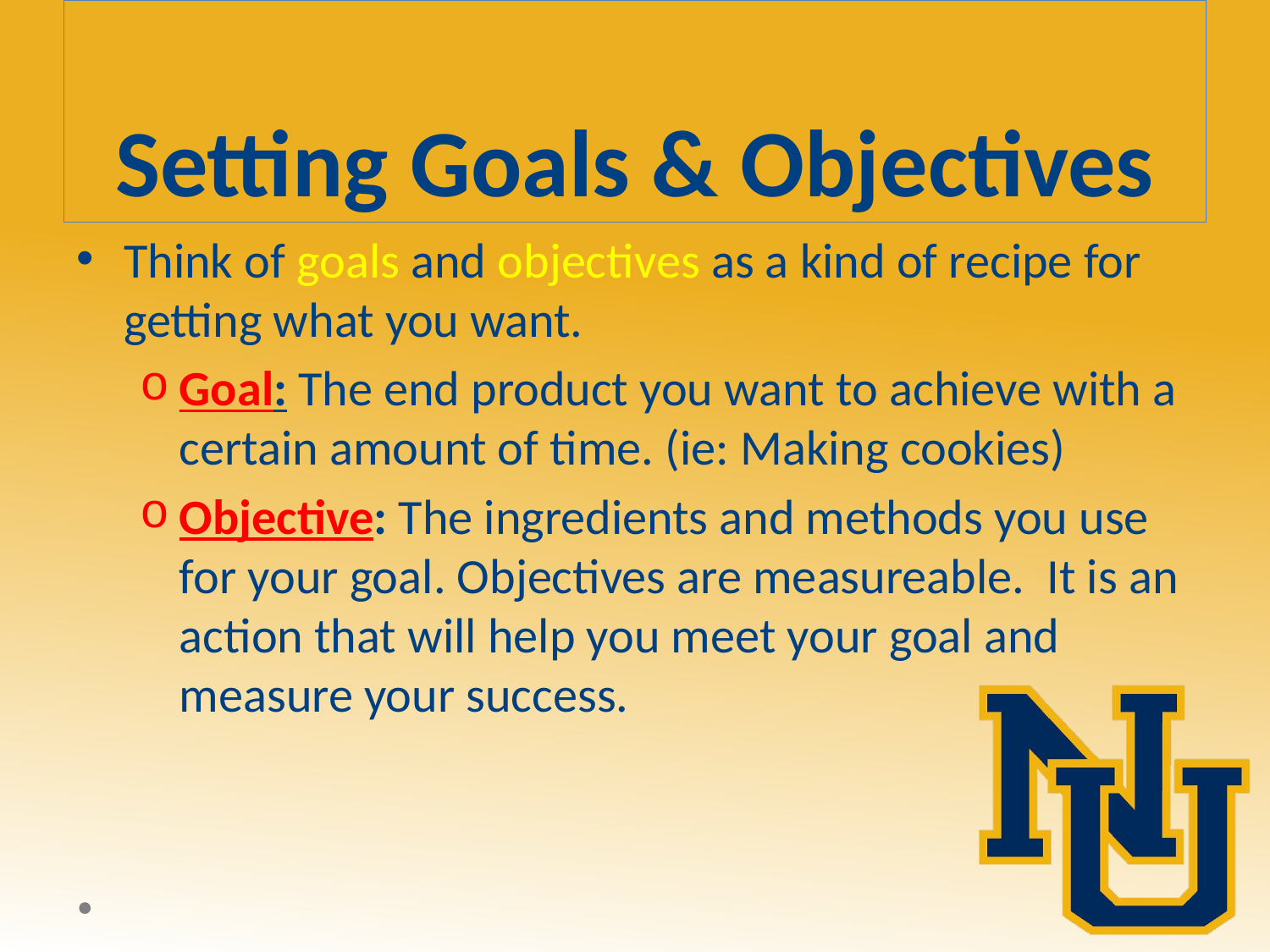

# Setting Goals & Objectives
Think of goals and objectives as a kind of recipe for getting what you want.
Goal: The end product you want to achieve with a certain amount of time. (ie: Making cookies)
Objective: The ingredients and methods you use for your goal. Objectives are measureable.  It is an action that will help you meet your goal and measure your success.